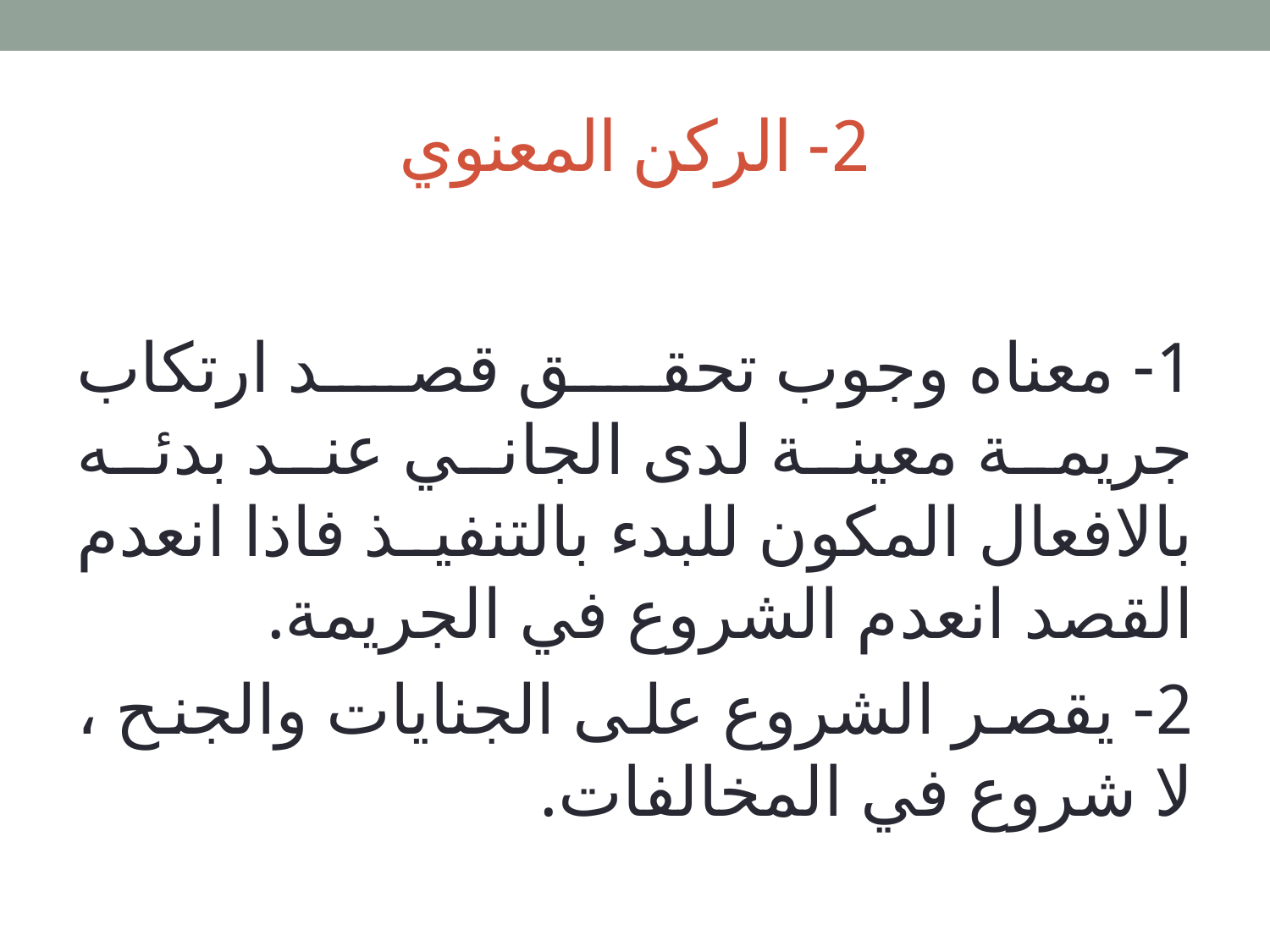

# 2- الركن المعنوي

1- معناه وجوب تحقق قصد ارتكاب جريمة معينة لدى الجاني عند بدئه بالافعال المكون للبدء بالتنفيذ فاذا انعدم القصد انعدم الشروع في الجريمة.
2- يقصر الشروع على الجنايات والجنح ، لا شروع في المخالفات.